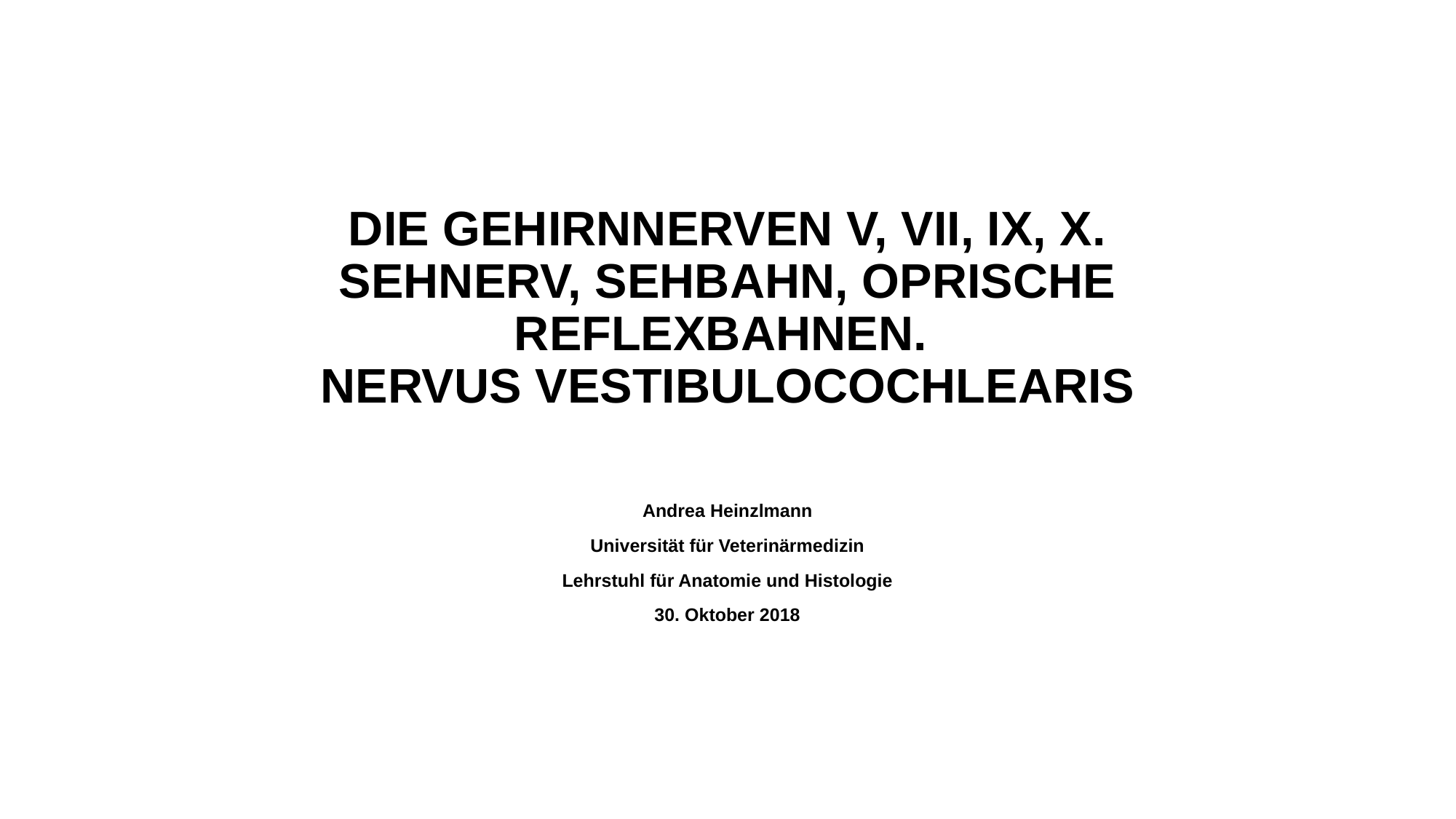

# DIE GEHIRNNERVEN V, VII, IX, X. SEHNERV, SEHBAHN, OPRISCHE REFLEXBAHNEN. NERVUS VESTIBULOCOCHLEARIS
Andrea Heinzlmann
Universität für Veterinärmedizin
Lehrstuhl für Anatomie und Histologie
30. Oktober 2018